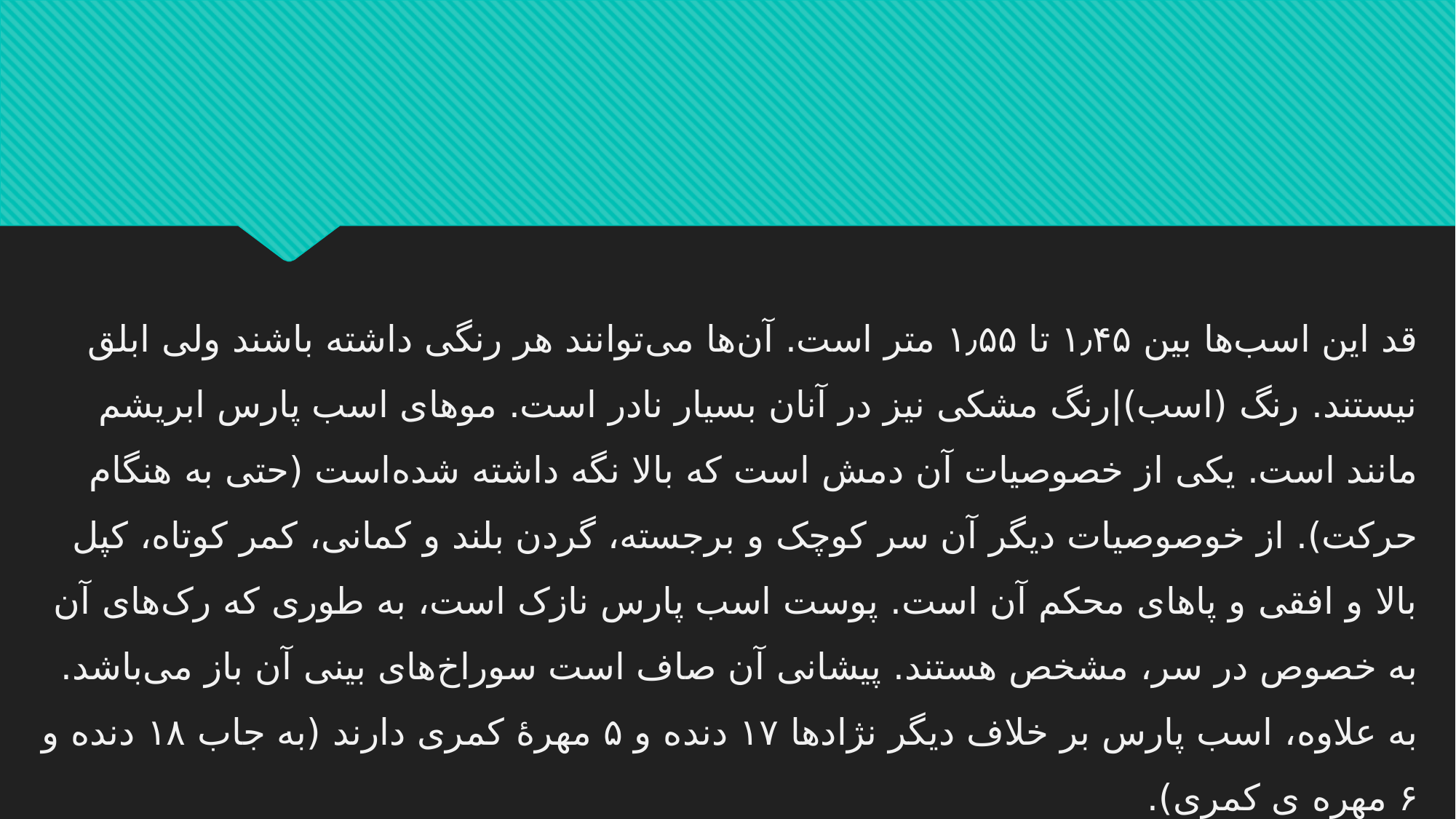

قد این اسب‌ها بین ۱٫۴۵ تا ۱٫۵۵ متر است. آن‌ها می‌توانند هر رنگی داشته باشند ولی ابلق نیستند. رنگ (اسب)|رنگ مشکی نیز در آنان بسیار نادر است. موهای اسب پارس ابریشم مانند است. یکی از خصوصیات آن دمش است که بالا نگه داشته شده‌است (حتی به هنگام حرکت). از خوصوصیات دیگر آن سر کوچک و برجسته، گردن بلند و کمانی، کمر کوتاه، کپل بالا و افقی و پاهای محکم آن است. پوست اسب پارس نازک است، به طوری که رک‌های آن به خصوص در سر، مشخص هستند. پیشانی آن صاف است سوراخ‌های بینی آن باز می‌باشد. به علاوه، اسب پارس بر خلاف دیگر نژادها ۱۷ دنده و ۵ مهرهٔ کمری دارند (به جاب ۱۸ دنده و ۶ مهره ی کمری).